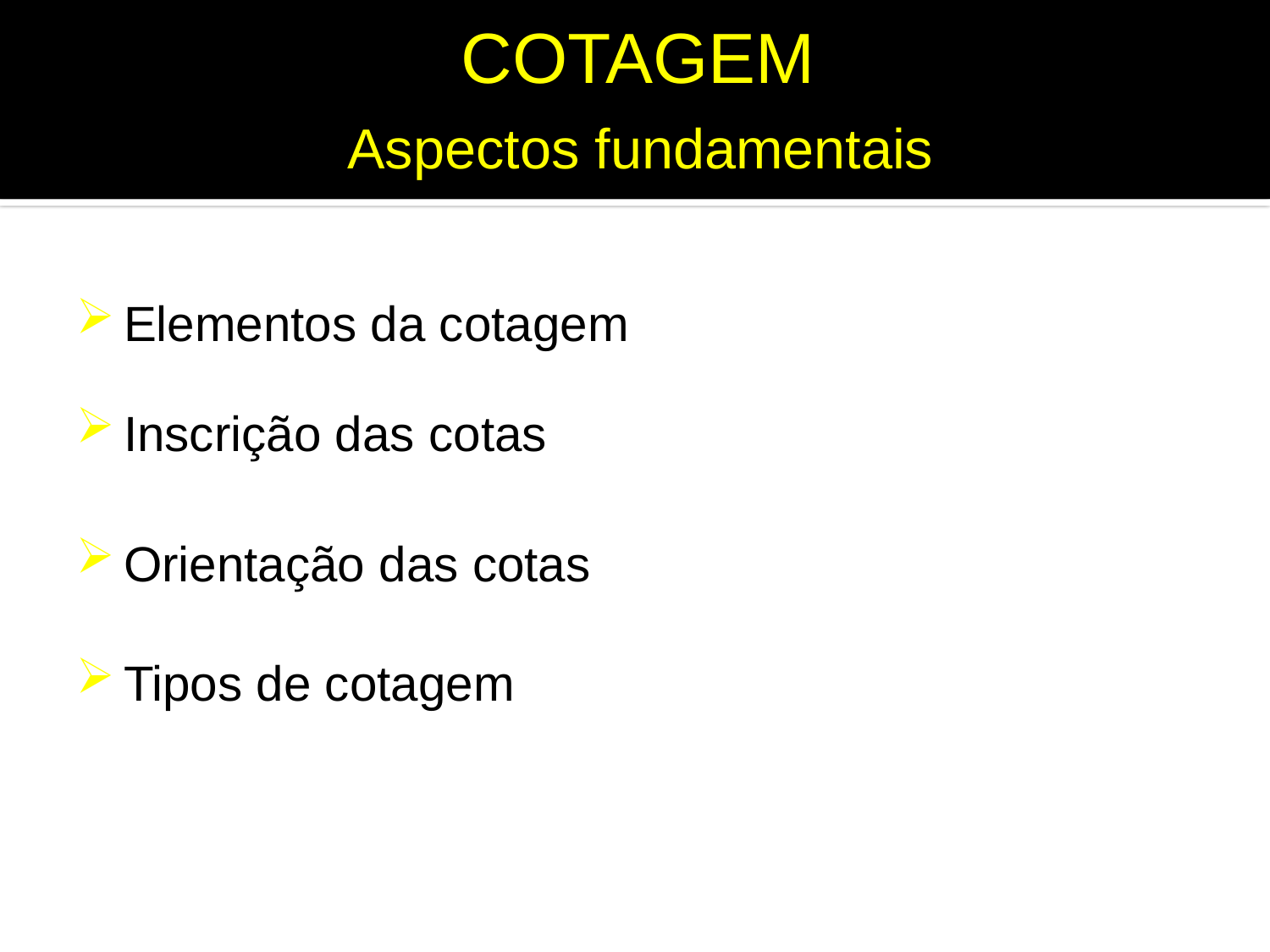

# COTAGEM
Aspectos fundamentais
Elementos da cotagem
Inscrição das cotas
Orientação das cotas
Tipos de cotagem